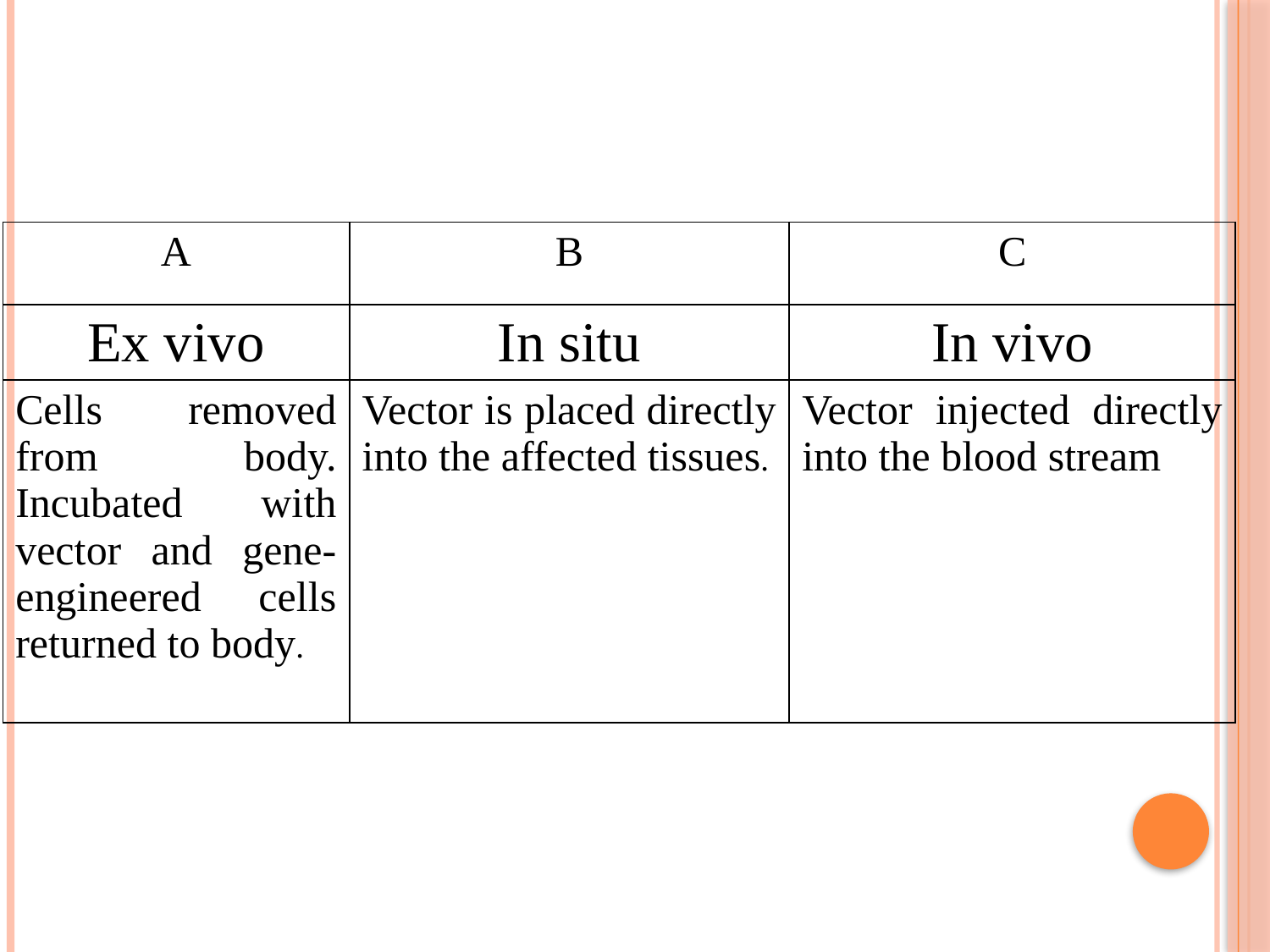

| A | B | C |
| --- | --- | --- |
| Ex vivo | In situ | In vivo |
| Cells removed from body. Incubated with vector and gene- engineered cells returned to body. | Vector is placed directly into the affected tissues. | Vector injected directly into the blood stream |